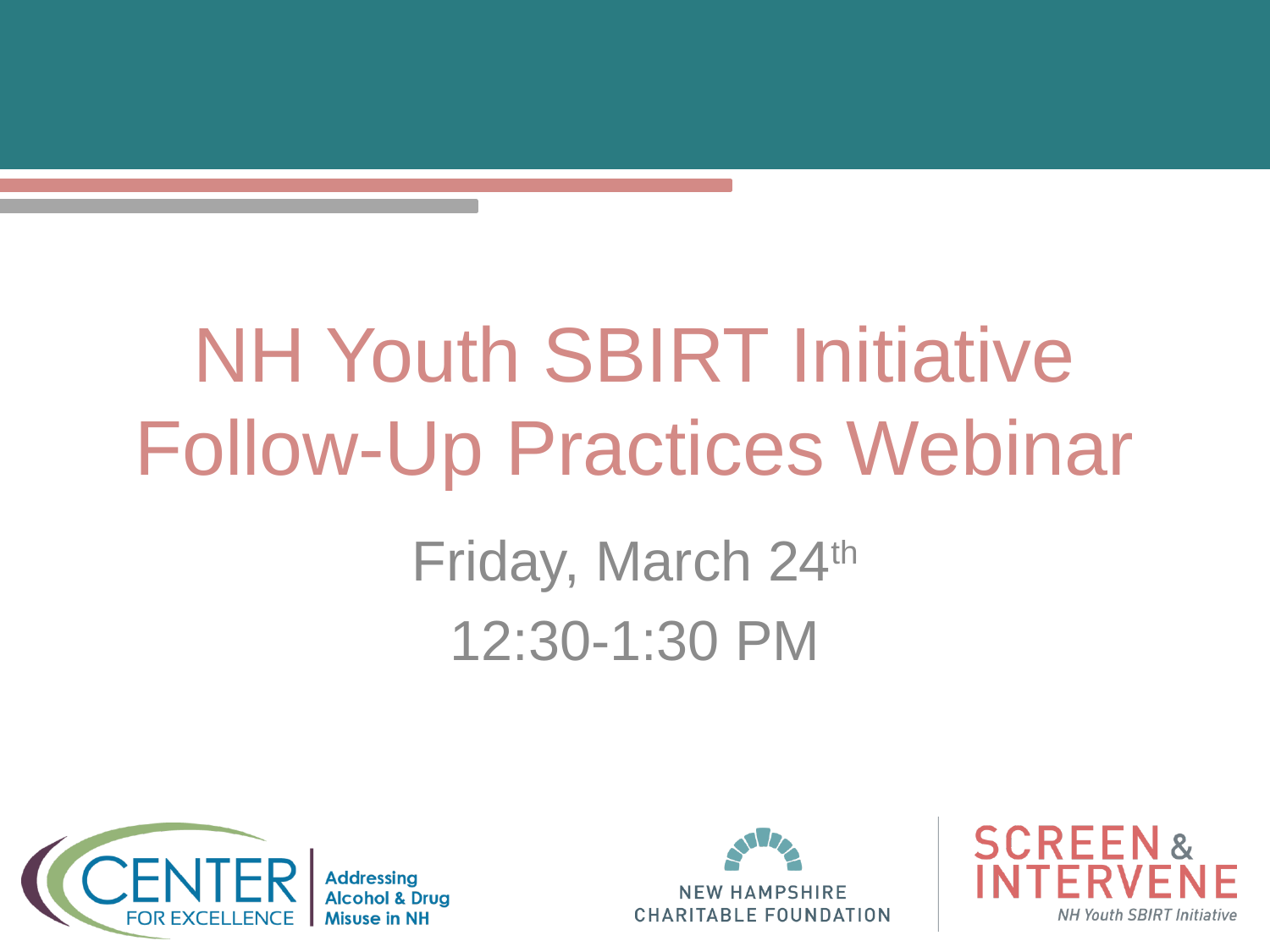

# NH Youth SBIRT Initiative Follow-Up Practices Webinar
Friday, March 24th
12:30-1:30 PM